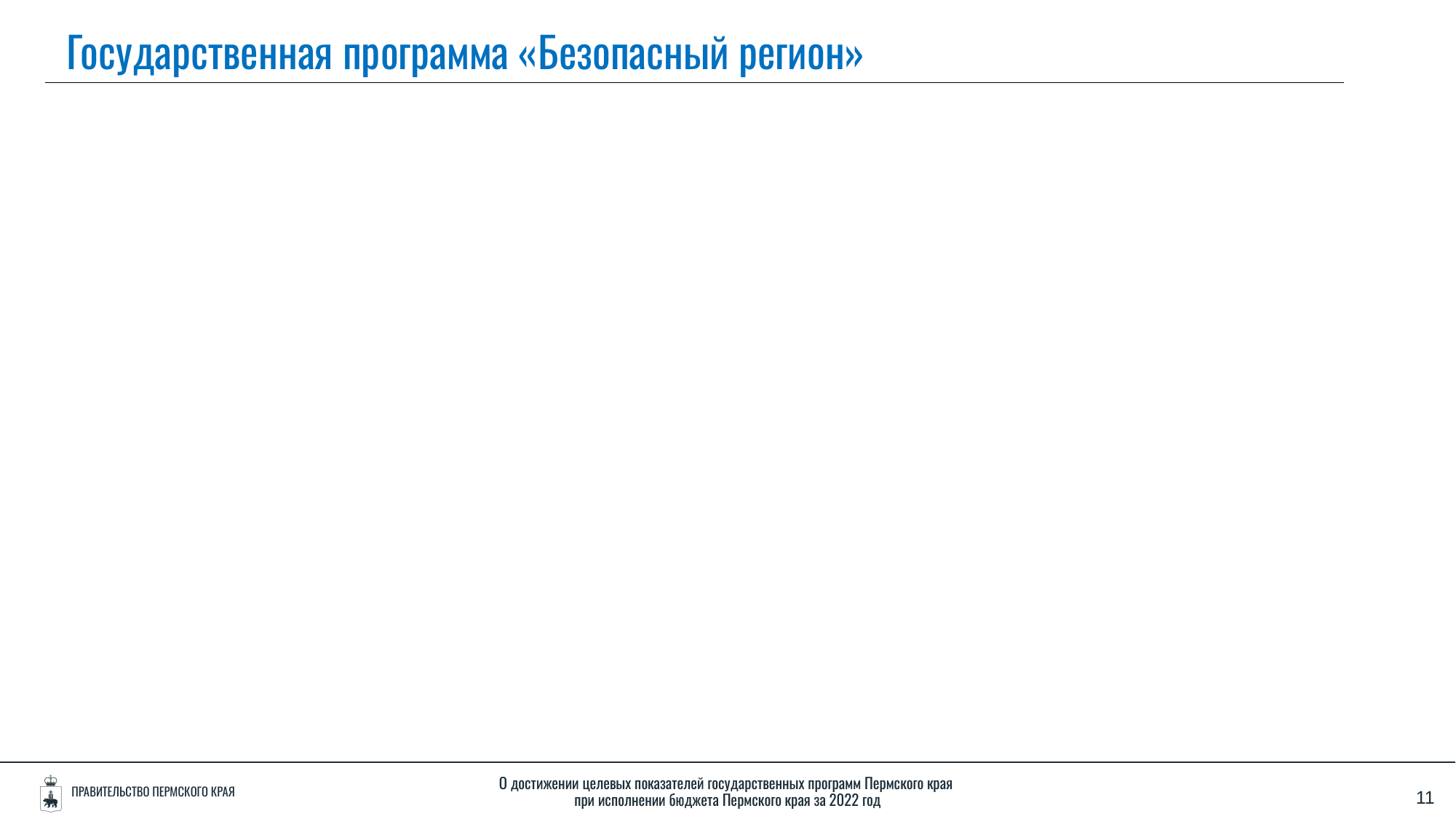

Государственная программа «Безопасный регион»

О достижении целевых показателей государственных программ Пермского края
при исполнении бюджета Пермского края за 2022 год
ПРАВИТЕЛЬСТВО ПЕРМСКОГО КРАЯ